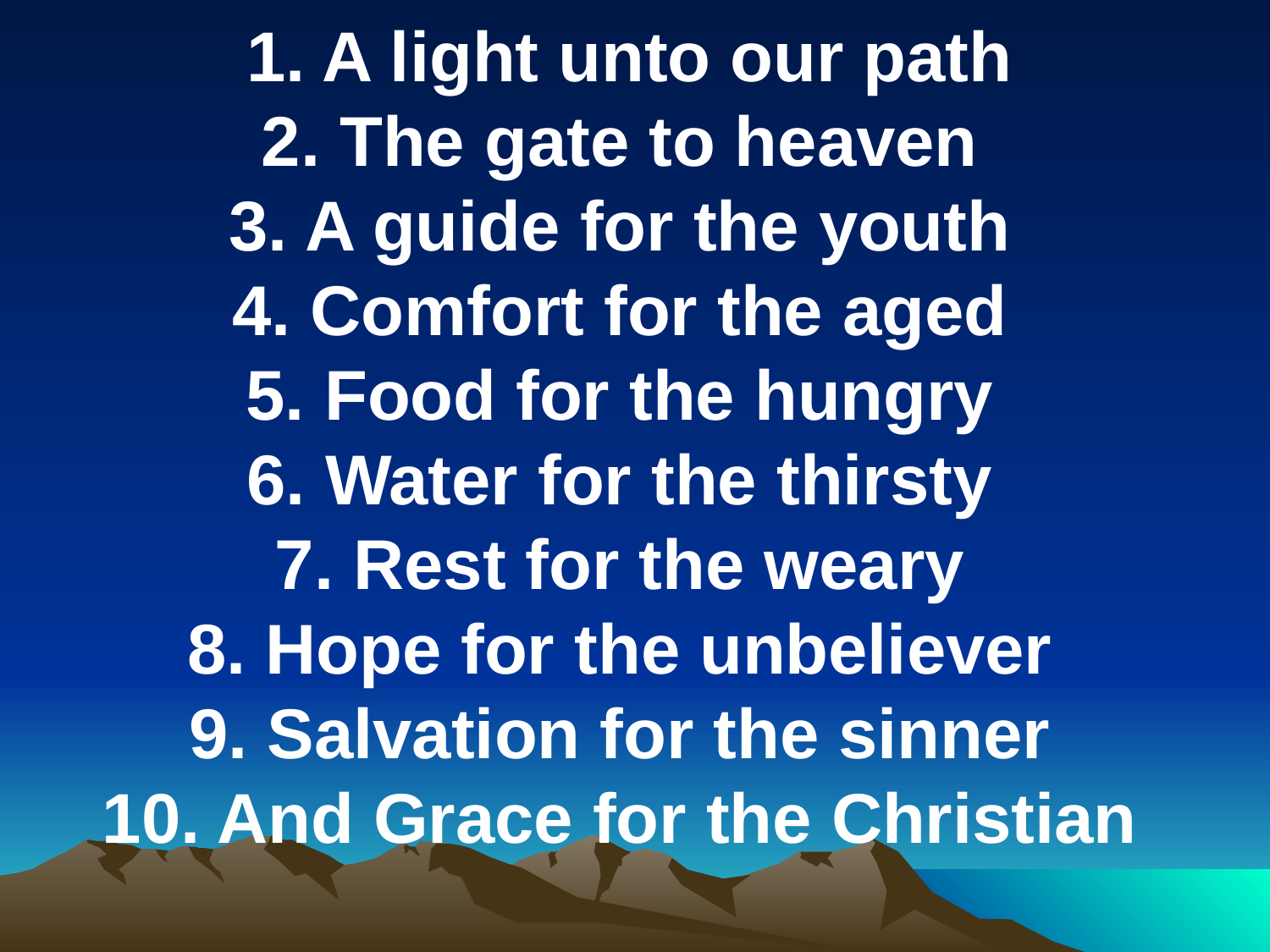

1. A light unto our path
2. The gate to heaven
3. A guide for the youth
4. Comfort for the aged
5. Food for the hungry
6. Water for the thirsty
7. Rest for the weary
8. Hope for the unbeliever
9. Salvation for the sinner
10. And Grace for the Christian